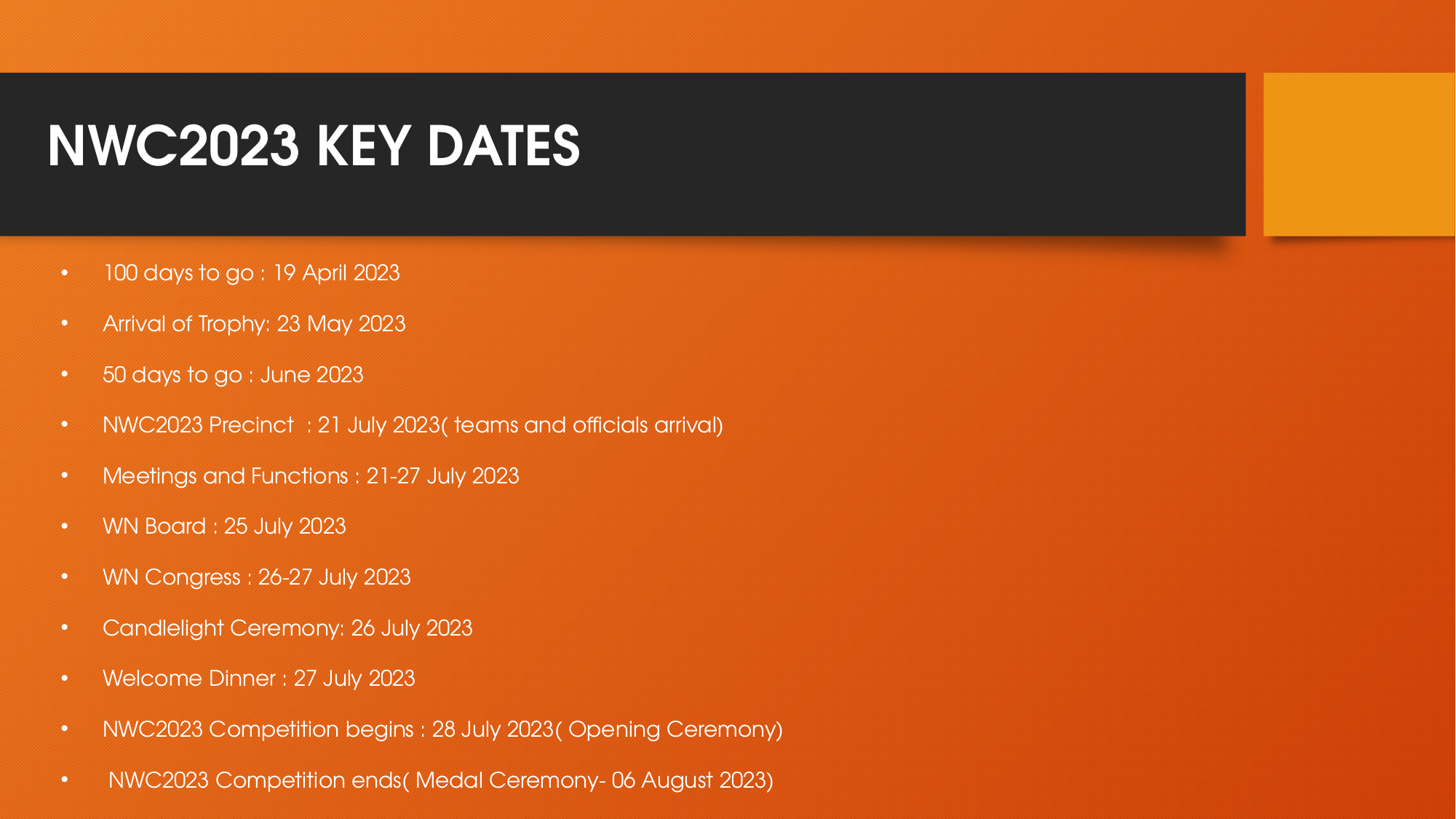

# NWC2023 KEY DATES
100 days to go : 19 April 2023
Arrival of Trophy: 23 May 2023
50 days to go : June 2023
NWC2023 Precinct  : 21 July 2023( teams and officials arrival)
Meetings and Functions : 21-27 July 2023
WN Board : 25 July 2023
WN Congress : 26-27 July 2023
Candlelight Ceremony: 26 July 2023
Welcome Dinner : 27 July 2023
NWC2023 Competition begins : 28 July 2023( Opening Ceremony)
 NWC2023 Competition ends( Medal Ceremony- 06 August 2023)